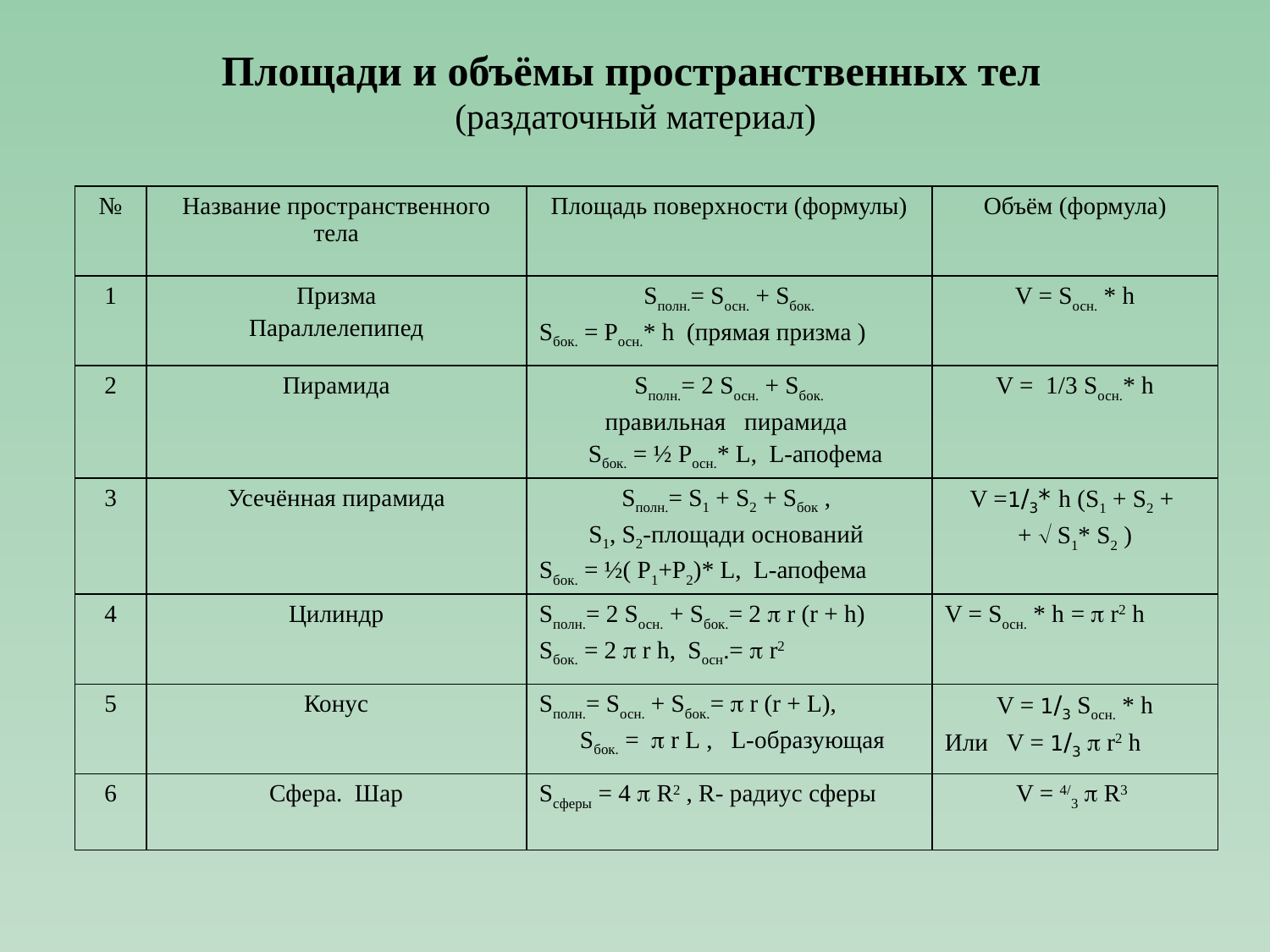

# Площади и объёмы пространственных тел (раздаточный материал)
| № | Название пространственного тела | Площадь поверхности (формулы) | Объём (формула) |
| --- | --- | --- | --- |
| 1 | Призма Параллелепипед | Sполн.= Sосн. + Sбок. Sбок. = Росн.\* h (прямая призма ) | V = Sосн. \* h |
| 2 | Пирамида | Sполн.= 2 Sосн. + Sбок. правильная пирамида Sбок. = ½ Росн.\* L, L-апофема | V = 1/3 Sосн.\* h |
| 3 | Усечённая пирамида | Sполн.= S1 + S2 + Sбок , S1, S2-площади оснований Sбок. = ½( Р1+Р2)\* L, L-апофема | V =1∕3\* h (S1 + S2 + + √ S1\* S2 ) |
| 4 | Цилиндр | Sполн.= 2 Sосн. + Sбок.= 2 π r (r + h) Sбок. = 2 π r h, Sосн.= π r2 | V = Sосн. \* h = π r2 h |
| 5 | Конус | Sполн.= Sосн. + Sбок.= π r (r + L), Sбок. = π r L , L-образующая | V = 1∕3 Sосн. \* h Или V = 1∕3 π r2 h |
| 6 | Сфера. Шар | Sсферы = 4 π R2 , R- радиус сферы | V = 4/3 π R3 |